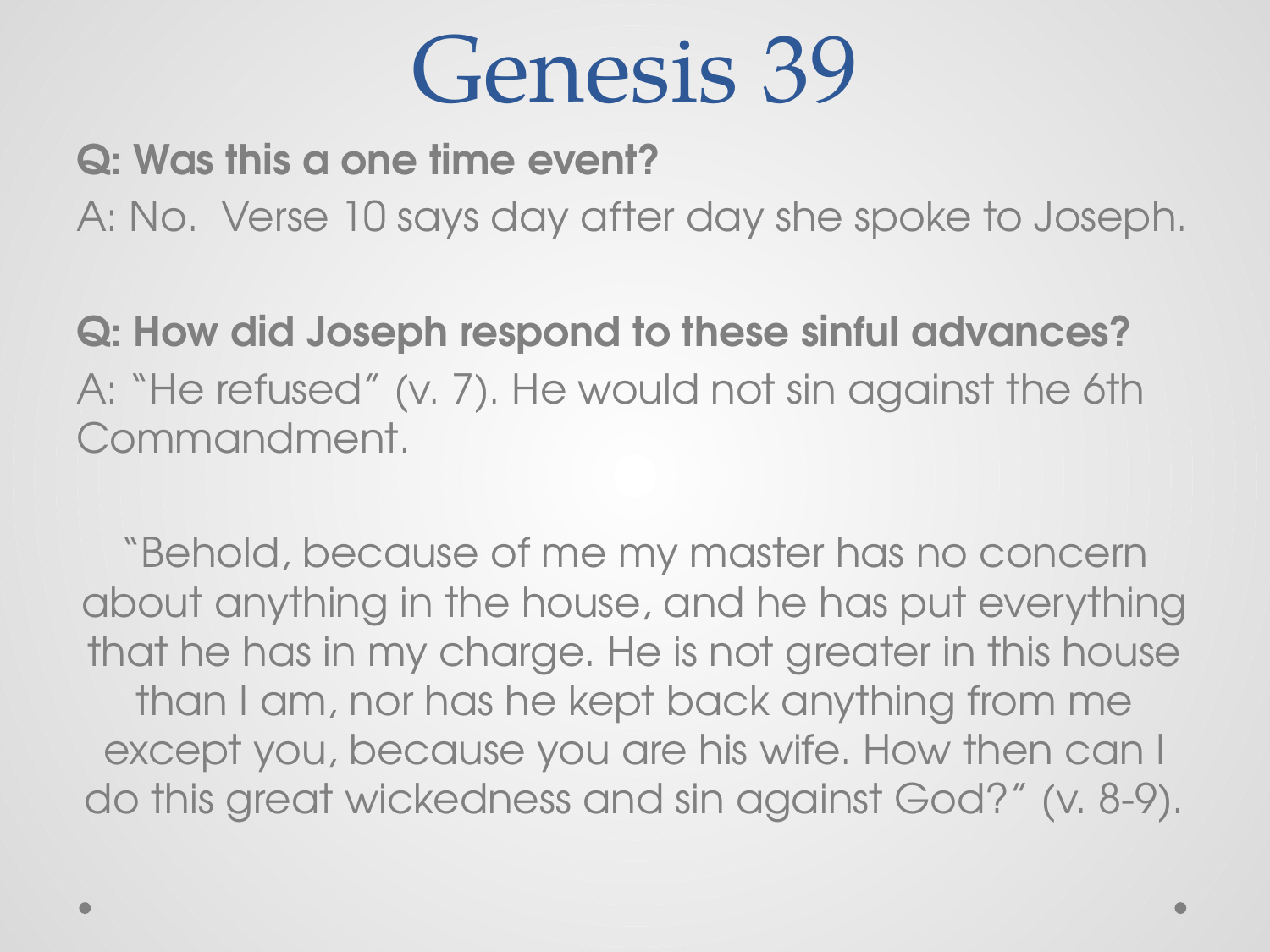

# Genesis 39
Q: Was this a one time event?
A: No.  Verse 10 says day after day she spoke to Joseph.

Q: How did Joseph respond to these sinful advances?
A: “He refused” (v. 7). He would not sin against the 6th Commandment.

“Behold, because of me my master has no concern about anything in the house, and he has put everything that he has in my charge. He is not greater in this house than I am, nor has he kept back anything from me except you, because you are his wife. How then can I do this great wickedness and sin against God?” (v. 8-9).